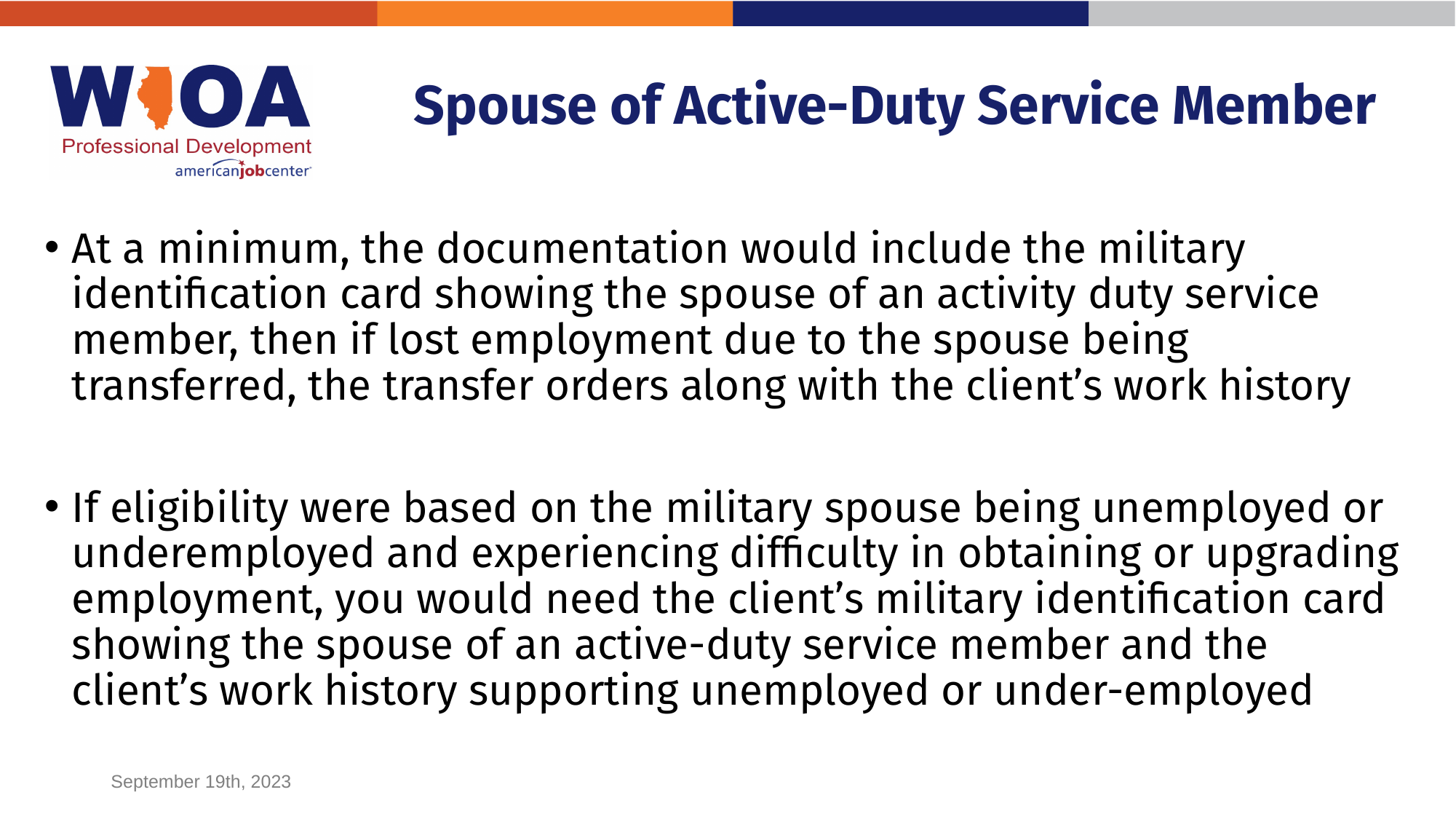

# Spouse of Active-Duty Service Member
At a minimum, the documentation would include the military identification card showing the spouse of an activity duty service member, then if lost employment due to the spouse being transferred, the transfer orders along with the client’s work history

If eligibility were based on the military spouse being unemployed or underemployed and experiencing difficulty in obtaining or upgrading employment, you would need the client’s military identification card showing the spouse of an active-duty service member and the client’s work history supporting unemployed or under-employed

September 19th, 2023